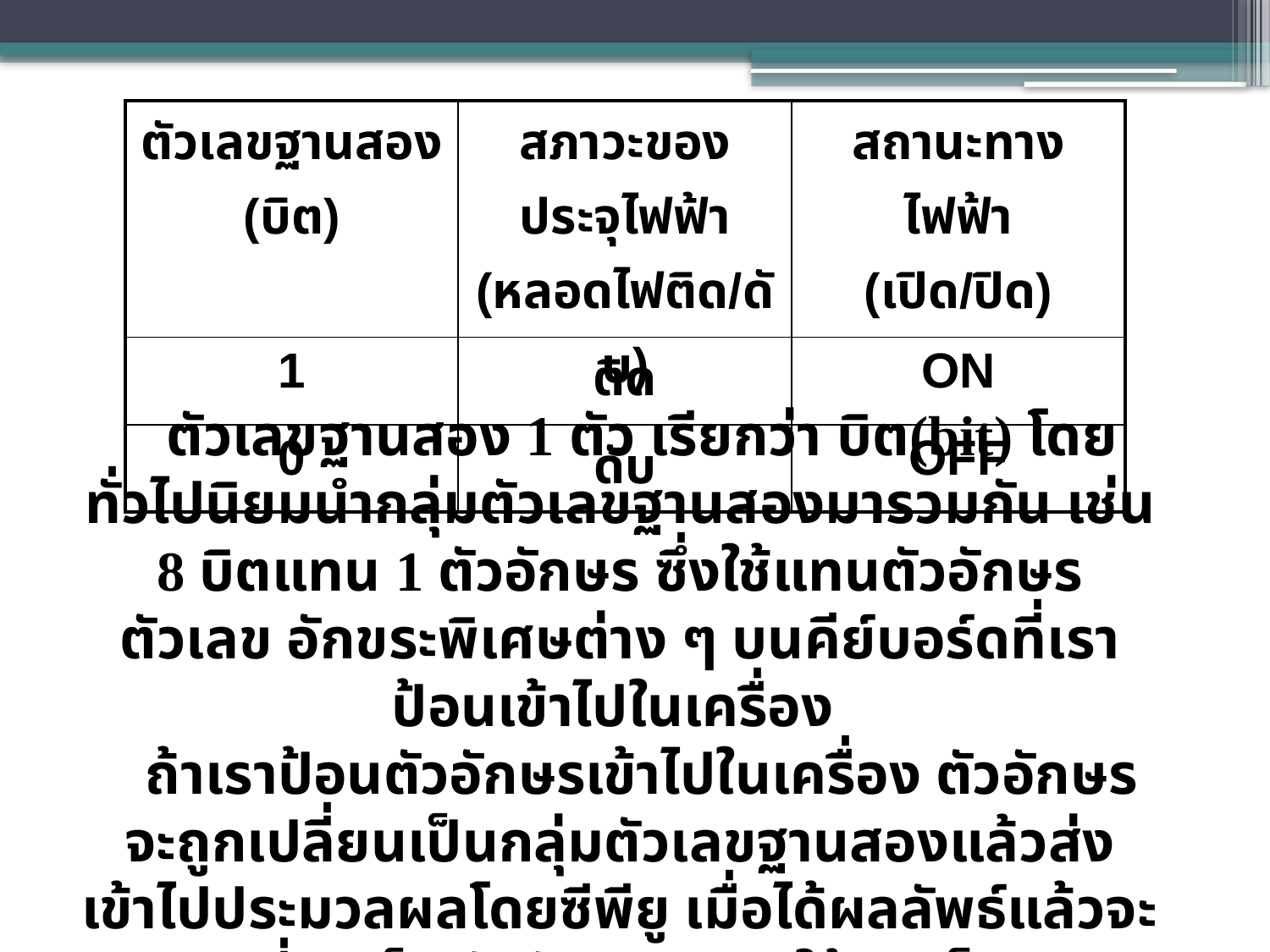

| ตัวเลขฐานสอง (บิต) | สภาวะของประจุไฟฟ้า (หลอดไฟติด/ดับ) | สถานะทางไฟฟ้า (เปิด/ปิด) |
| --- | --- | --- |
| 1 | ติด | ON |
| 0 | ดับ | OFF |
   ตัวเลขฐานสอง 1 ตัว เรียกว่า บิต(bit) โดยทั่วไปนิยมนำกลุ่มตัวเลขฐานสองมารวมกัน เช่น 8 บิตแทน 1 ตัวอักษร ซึ่งใช้แทนตัวอักษร ตัวเลข อักขระพิเศษต่าง ๆ บนคีย์บอร์ดที่เราป้อนเข้าไปในเครื่อง
   ถ้าเราป้อนตัวอักษรเข้าไปในเครื่อง ตัวอักษรจะถูกเปลี่ยนเป็นกลุ่มตัวเลขฐานสองแล้วส่งเข้าไปประมวลผลโดยซีพียู เมื่อได้ผลลัพธ์แล้วจะถูกเปลี่ยนเป็นตัวอักษรแสดงให้เราเห็นทางอุปกรณ์แสดงผล เช่น จอภาพ
13